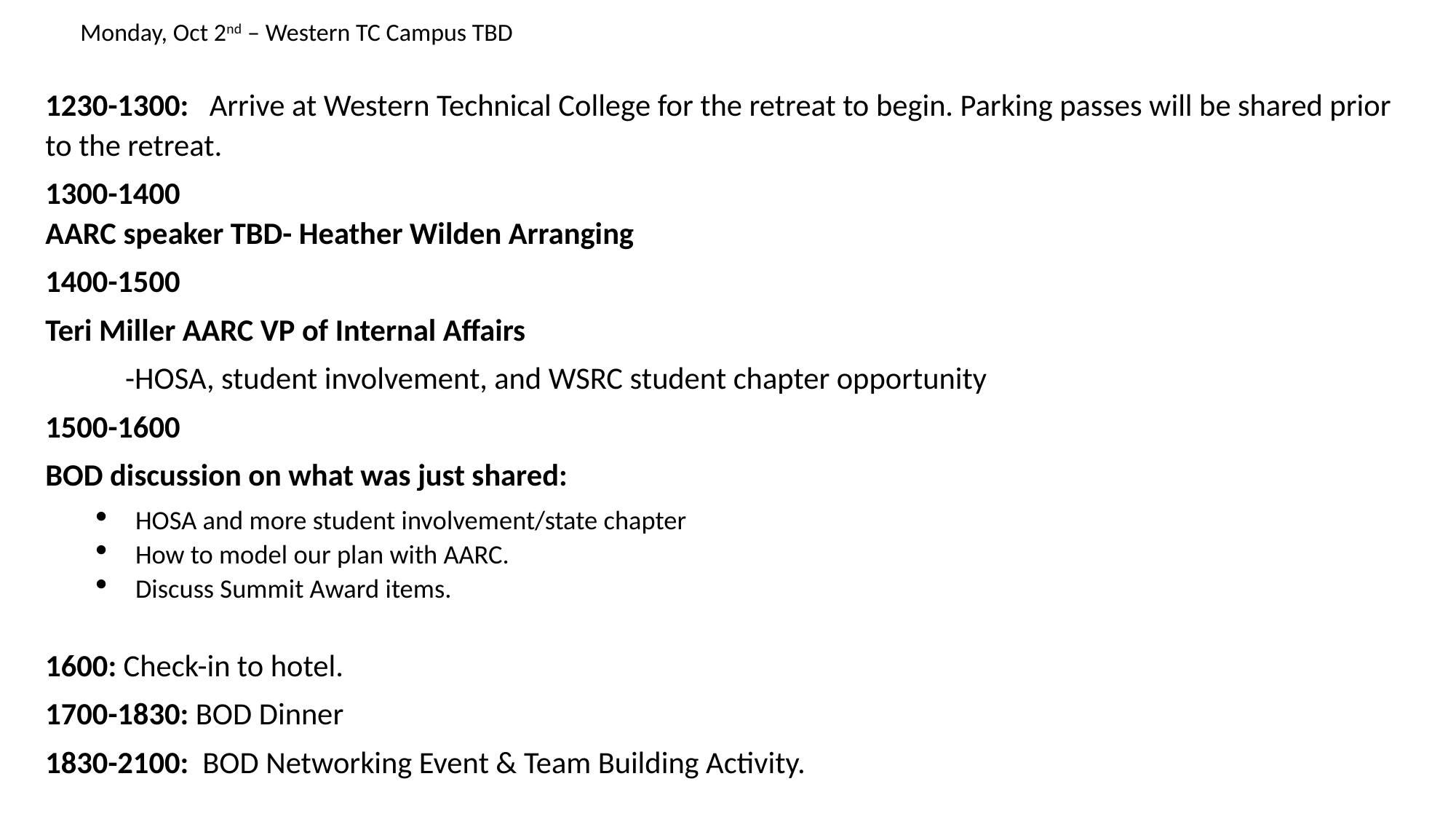

# Monday, Oct 2nd – Western TC Campus TBD
1230-1300:   Arrive at Western Technical College for the retreat to begin. Parking passes will be shared prior to the retreat.
1300-1400
AARC speaker TBD- Heather Wilden Arranging
1400-1500
Teri Miller AARC VP of Internal Affairs
	-HOSA, student involvement, and WSRC student chapter opportunity
1500-1600
BOD discussion on what was just shared:
HOSA and more student involvement/state chapter
How to model our plan with AARC.
Discuss Summit Award items.

1600: Check-in to hotel.
1700-1830: BOD Dinner
1830-2100:  BOD Networking Event & Team Building Activity.